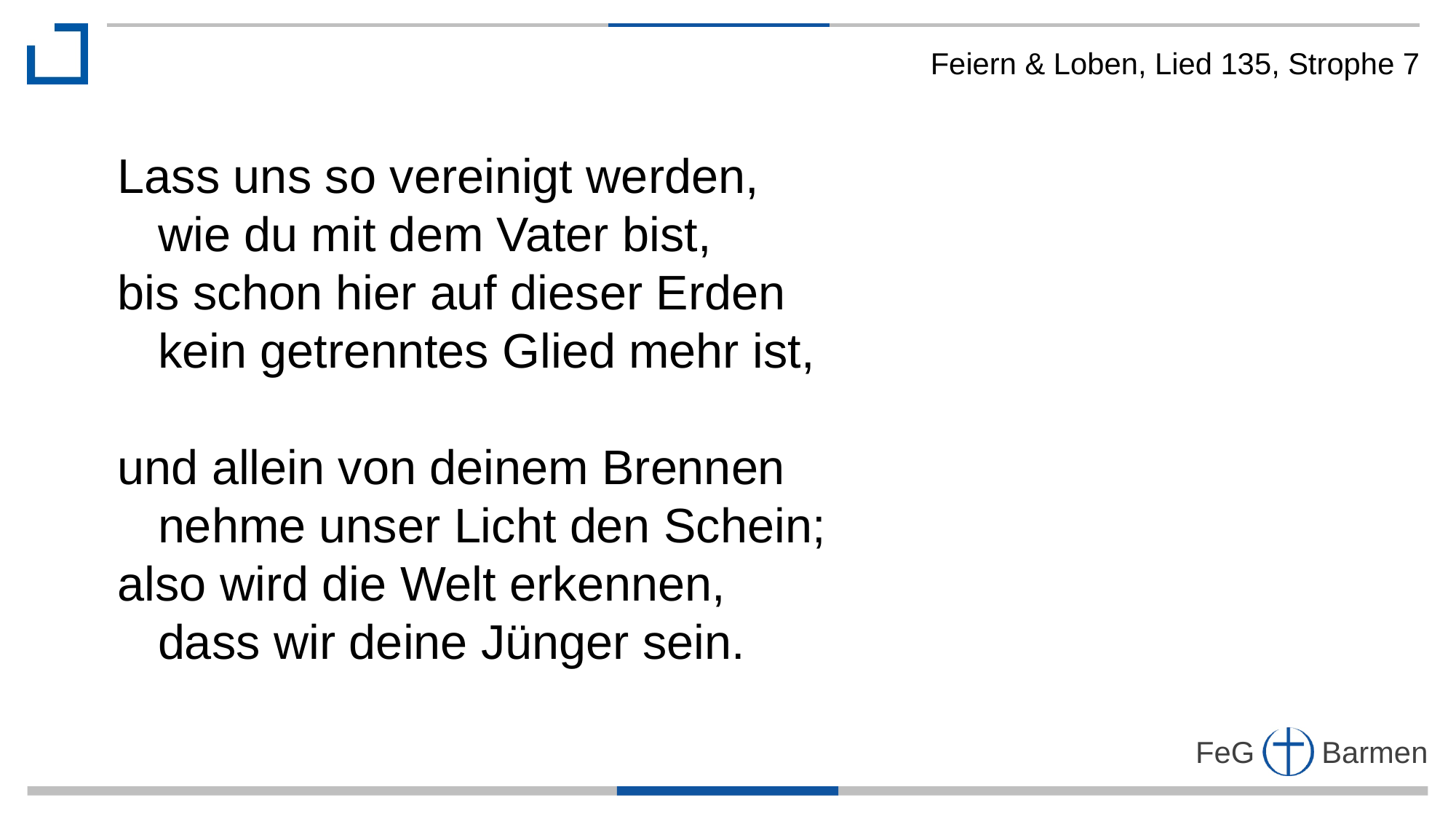

Feiern & Loben, Lied 135, Strophe 7
Lass uns so vereinigt werden,
   wie du mit dem Vater bist,
bis schon hier auf dieser Erden
   kein getrenntes Glied mehr ist,

und allein von deinem Brennen
   nehme unser Licht den Schein;
also wird die Welt erkennen,
   dass wir deine Jünger sein.